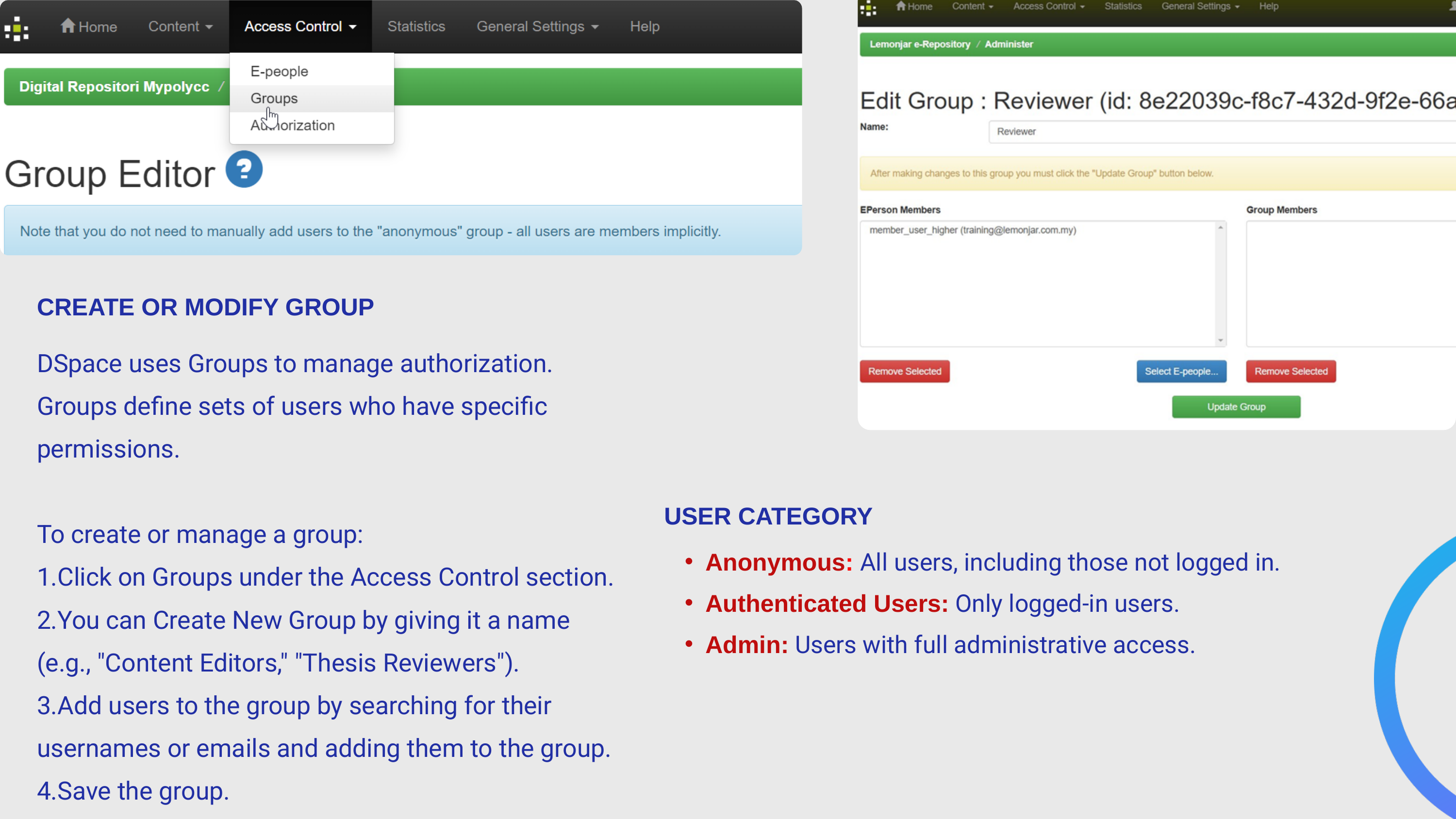

CREATE OR MODIFY GROUP
DSpace uses Groups to manage authorization. Groups define sets of users who have specific permissions.

To create or manage a group:
1.Click on Groups under the Access Control section.
2.You can Create New Group by giving it a name (e.g., "Content Editors," "Thesis Reviewers").
3.Add users to the group by searching for their usernames or emails and adding them to the group.
4.Save the group.

USER CATEGORY

Anonymous: All users, including those not logged in.
Authenticated Users: Only logged-in users.
Admin: Users with full administrative access.